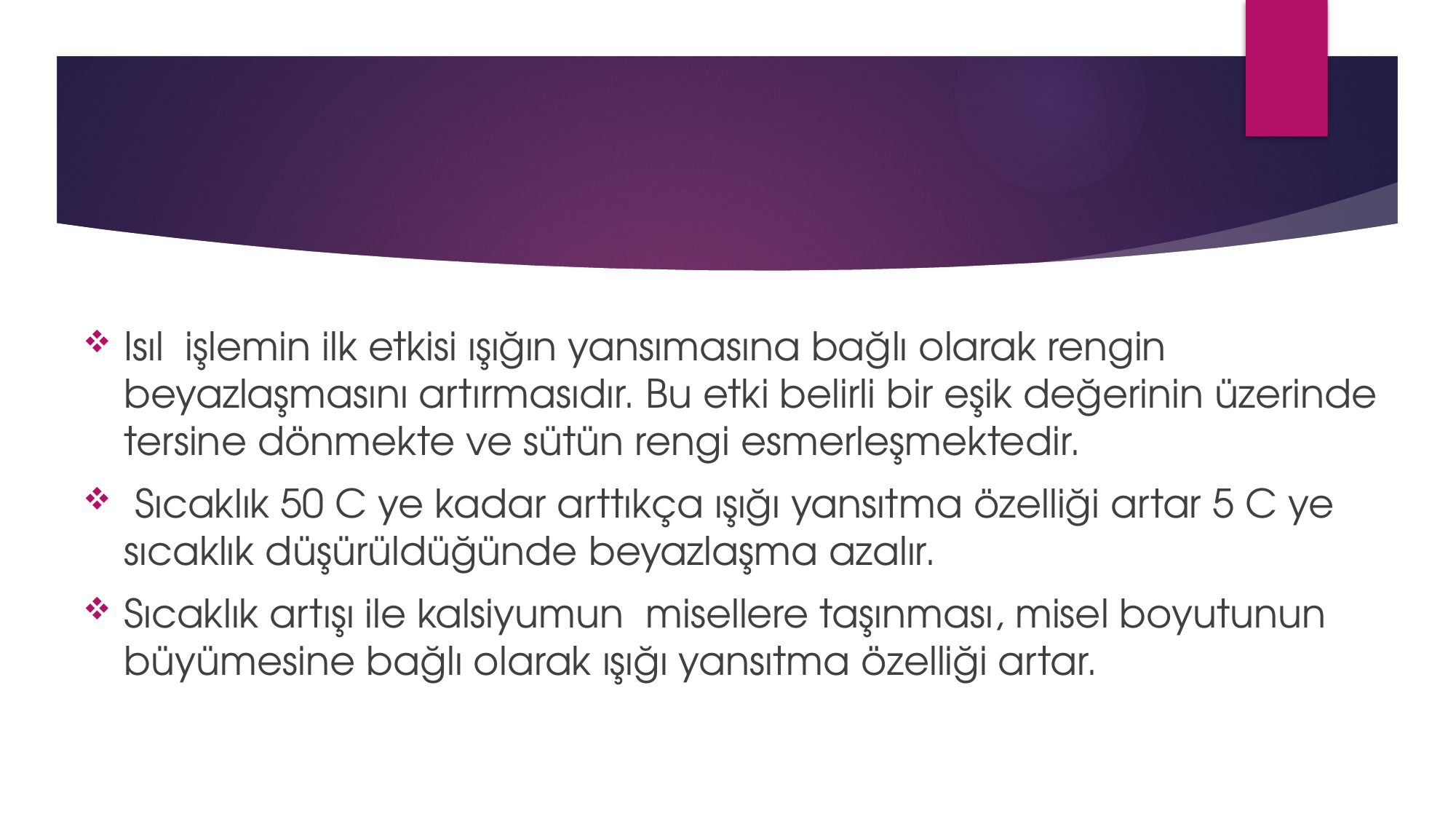

Isıl  işlemin ilk etkisi ışığın yansımasına bağlı olarak rengin beyazlaşmasını artırmasıdır. Bu etki belirli bir eşik değerinin üzerinde tersine dönmekte ve sütün rengi esmerleşmektedir.
 Sıcaklık 50 C ye kadar arttıkça ışığı yansıtma özelliği artar 5 C ye sıcaklık düşürüldüğünde beyazlaşma azalır.
Sıcaklık artışı ile kalsiyumun  misellere taşınması, misel boyutunun büyümesine bağlı olarak ışığı yansıtma özelliği artar.